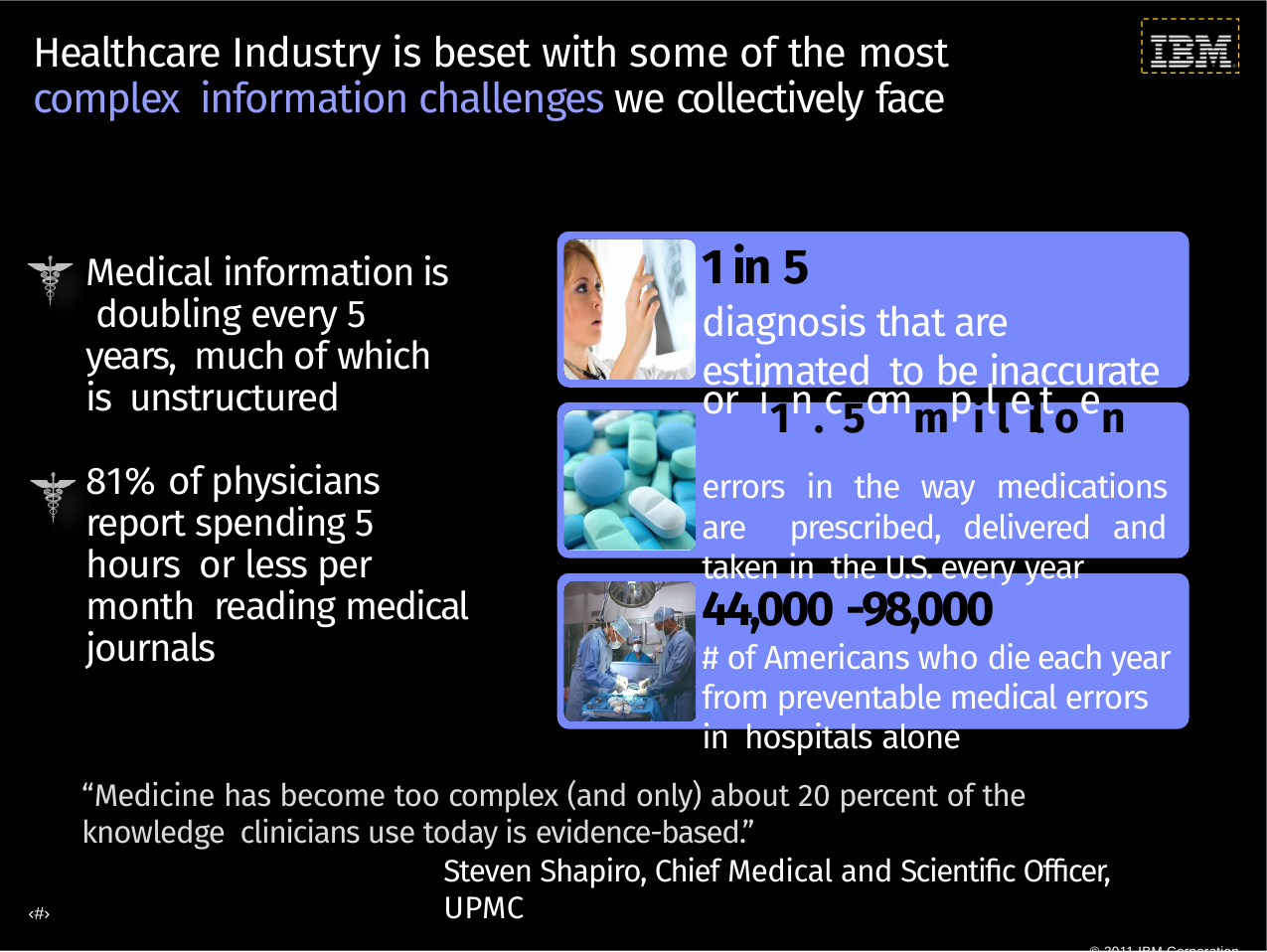

# Healthcare Industry is beset with some of the most complex  information challenges we collectively face

1 in 5
diagnosis that are estimated  to be inaccurate or  i1n.c5ommpillelitoen
errors in the way medications are  prescribed, delivered and taken in  the U.S. every year
44,000 -98,000
# of Americans who die each year  from preventable medical errors in  hospitals alone

Medical information is  doubling every 5 years,  much of which is  unstructured
81% of physicians  report spending 5 hours  or less per month  reading medical journals

“Medicine has become too complex (and only) about 20 percent of the knowledge  clinicians use today is evidence-based.”
Steven Shapiro, Chief Medical and Scientific Officer, UPMC
© 2011 IBM Corporation
‹#›